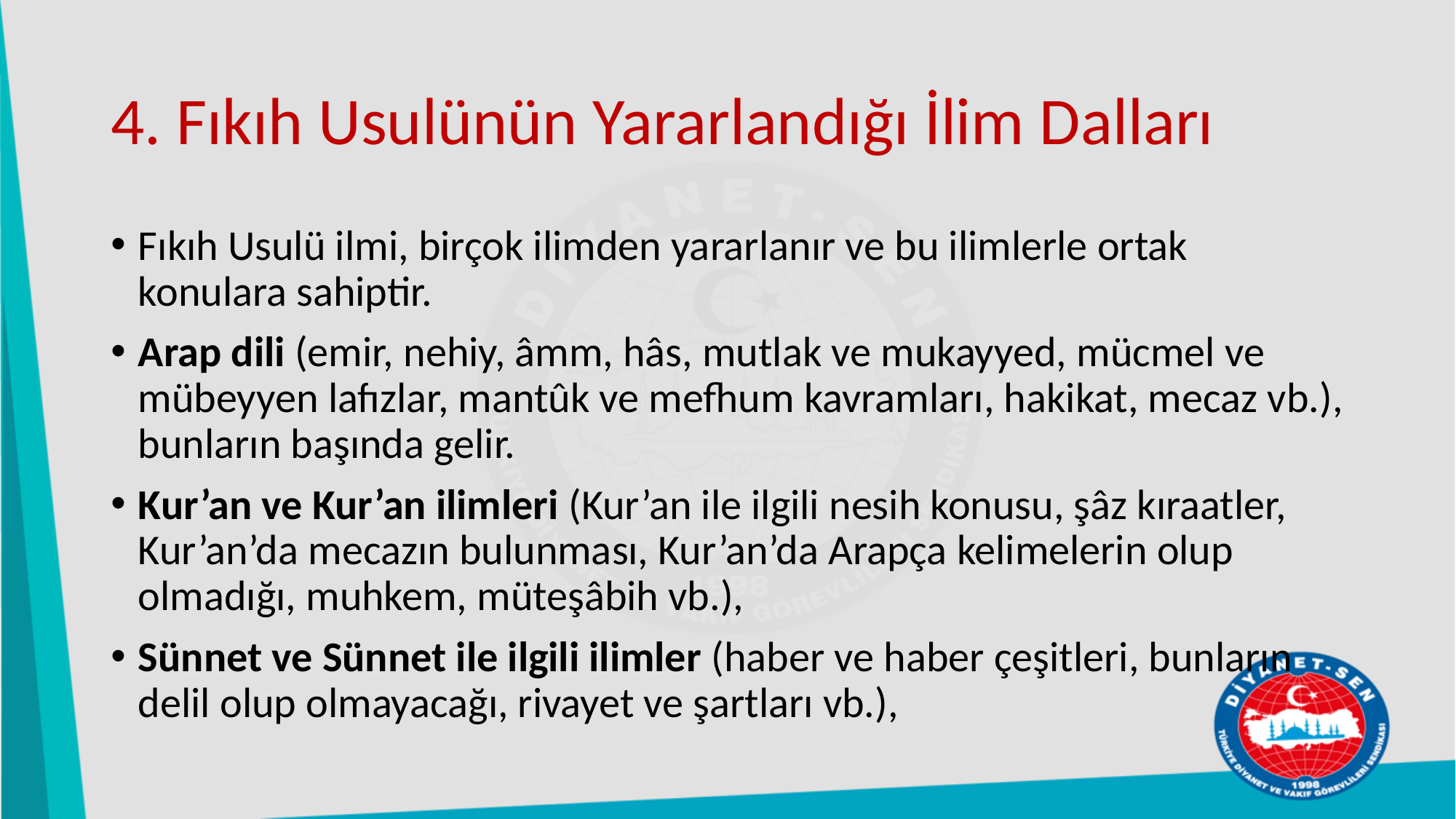

# 4. Fıkıh Usulünün Yararlandığı İlim Dalları
Fıkıh Usulü ilmi, birçok ilimden yararlanır ve bu ilimlerle ortak konulara sahiptir.
Arap dili (emir, nehiy, âmm, hâs, mutlak ve mukayyed, mücmel ve mübeyyen lafızlar, mantûk ve mefhum kavramları, hakikat, mecaz vb.), bunların başında gelir.
Kur’an ve Kur’an ilimleri (Kur’an ile ilgili nesih konusu, şâz kıraatler, Kur’an’da mecazın bulunması, Kur’an’da Arapça kelimelerin olup olmadığı, muhkem, müteşâbih vb.),
Sünnet ve Sünnet ile ilgili ilimler (haber ve haber çeşitleri, bunların delil olup olmayacağı, rivayet ve şartları vb.),